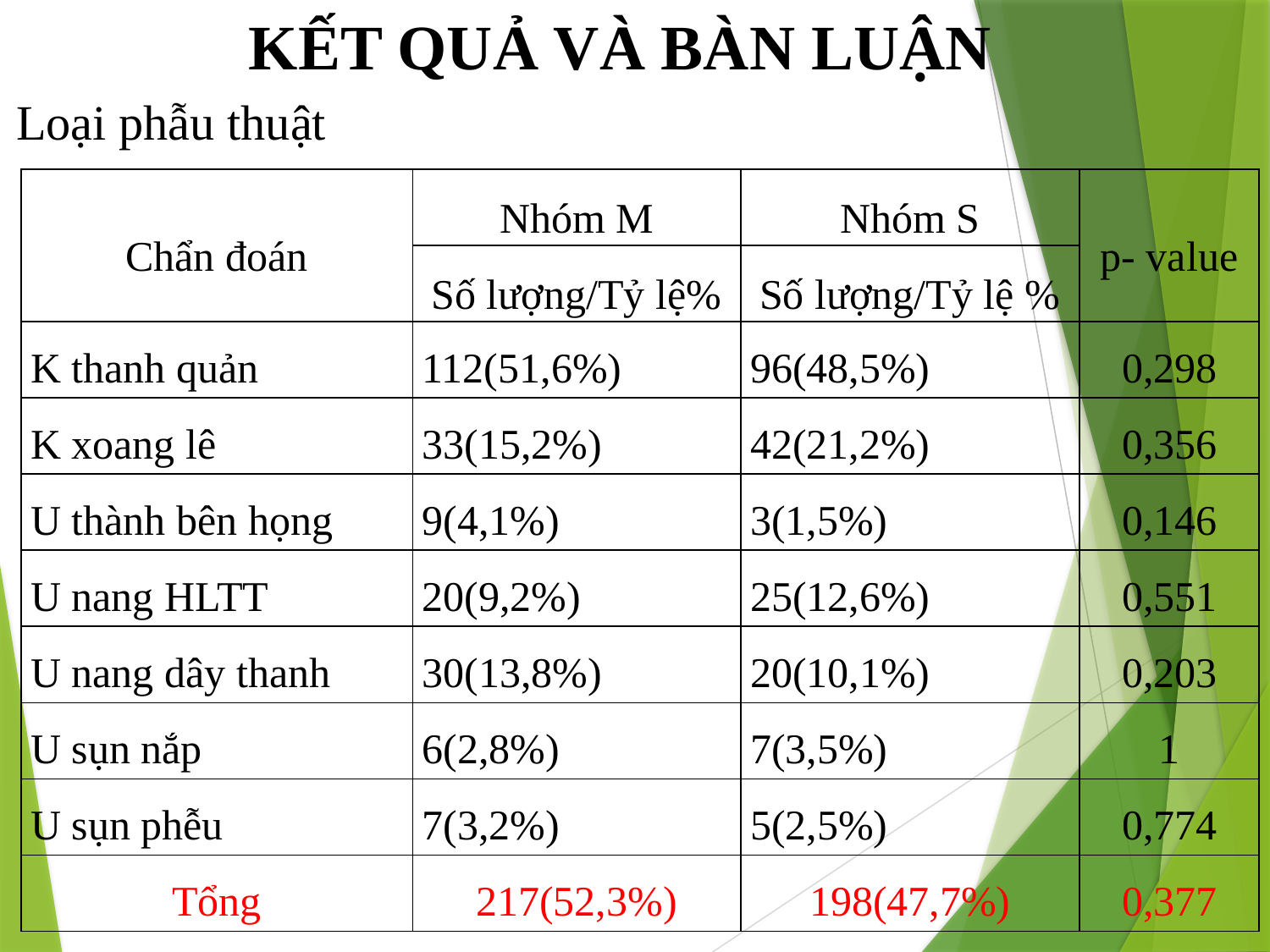

KẾT QUẢ VÀ BÀN LUẬN
Loại phẫu thuật
| Chẩn đoán | Nhóm M | Nhóm S | p- value |
| --- | --- | --- | --- |
|  | Số lượng/Tỷ lệ% | Số lượng/Tỷ lệ % |  |
| K thanh quản | 112(51,6%) | 96(48,5%) | 0,298 |
| K xoang lê | 33(15,2%) | 42(21,2%) | 0,356 |
| U thành bên họng | 9(4,1%) | 3(1,5%) | 0,146 |
| U nang HLTT | 20(9,2%) | 25(12,6%) | 0,551 |
| U nang dây thanh | 30(13,8%) | 20(10,1%) | 0,203 |
| U sụn nắp | 6(2,8%) | 7(3,5%) | 1 |
| U sụn phễu | 7(3,2%) | 5(2,5%) | 0,774 |
| Tổng | 217(52,3%) | 198(47,7%) | 0,377 |